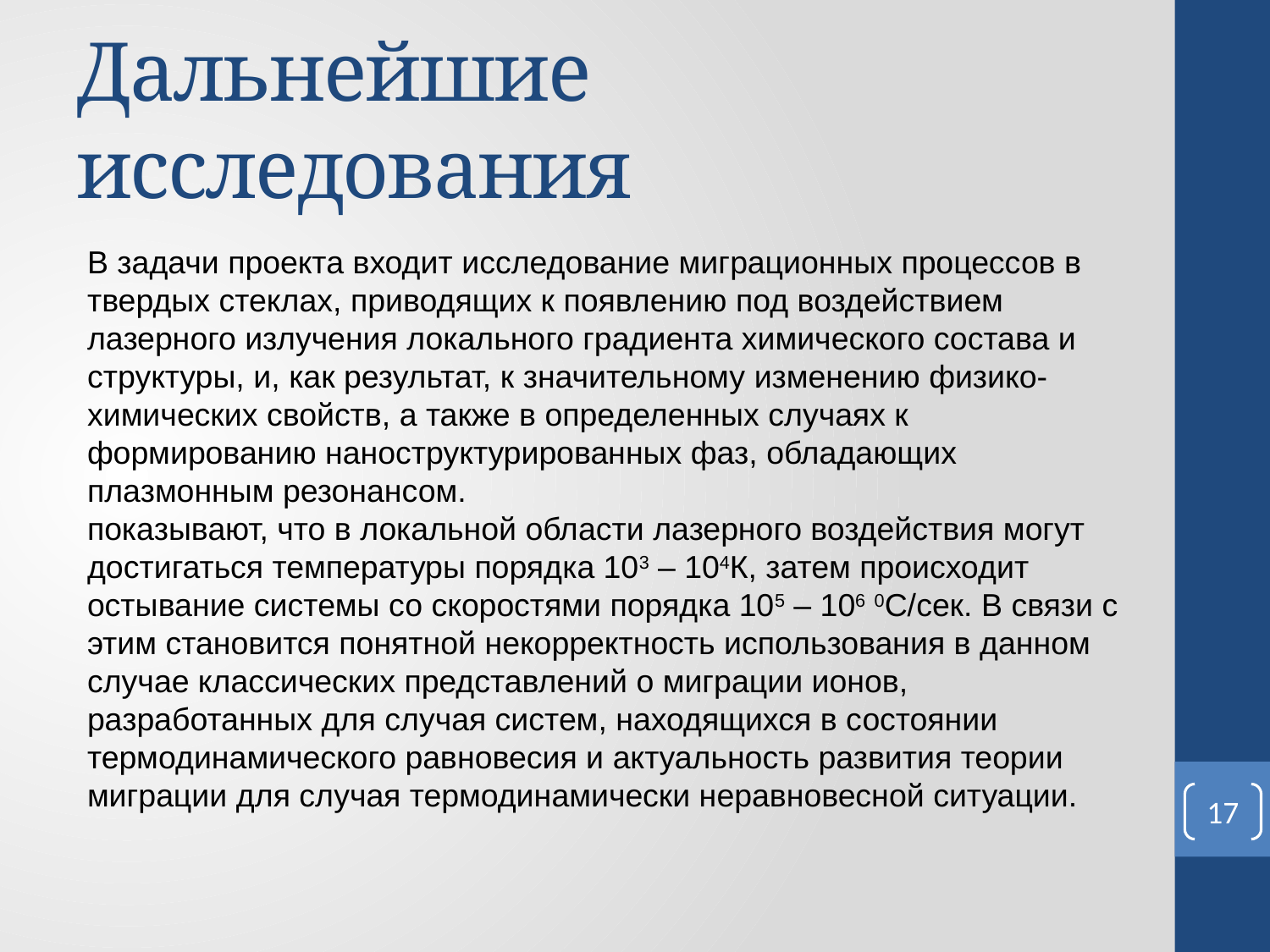

# Дальнейшие исследования
В задачи проекта входит исследование миграционных процессов в твердых стеклах, приводящих к появлению под воздействием лазерного излучения локального градиента химического состава и структуры, и, как результат, к значительному изменению физико-химических свойств, а также в определенных случаях к формированию наноструктурированных фаз, обладающих плазмонным резонансом.
показывают, что в локальной области лазерного воздействия могут достигаться температуры порядка 103 – 104К, затем происходит остывание системы со скоростями порядка 105 – 106 0С/сек. В связи с этим становится понятной некорректность использования в данном случае классических представлений о миграции ионов, разработанных для случая систем, находящихся в состоянии термодинамического равновесия и актуальность развития теории миграции для случая термодинамически неравновесной ситуации.
17